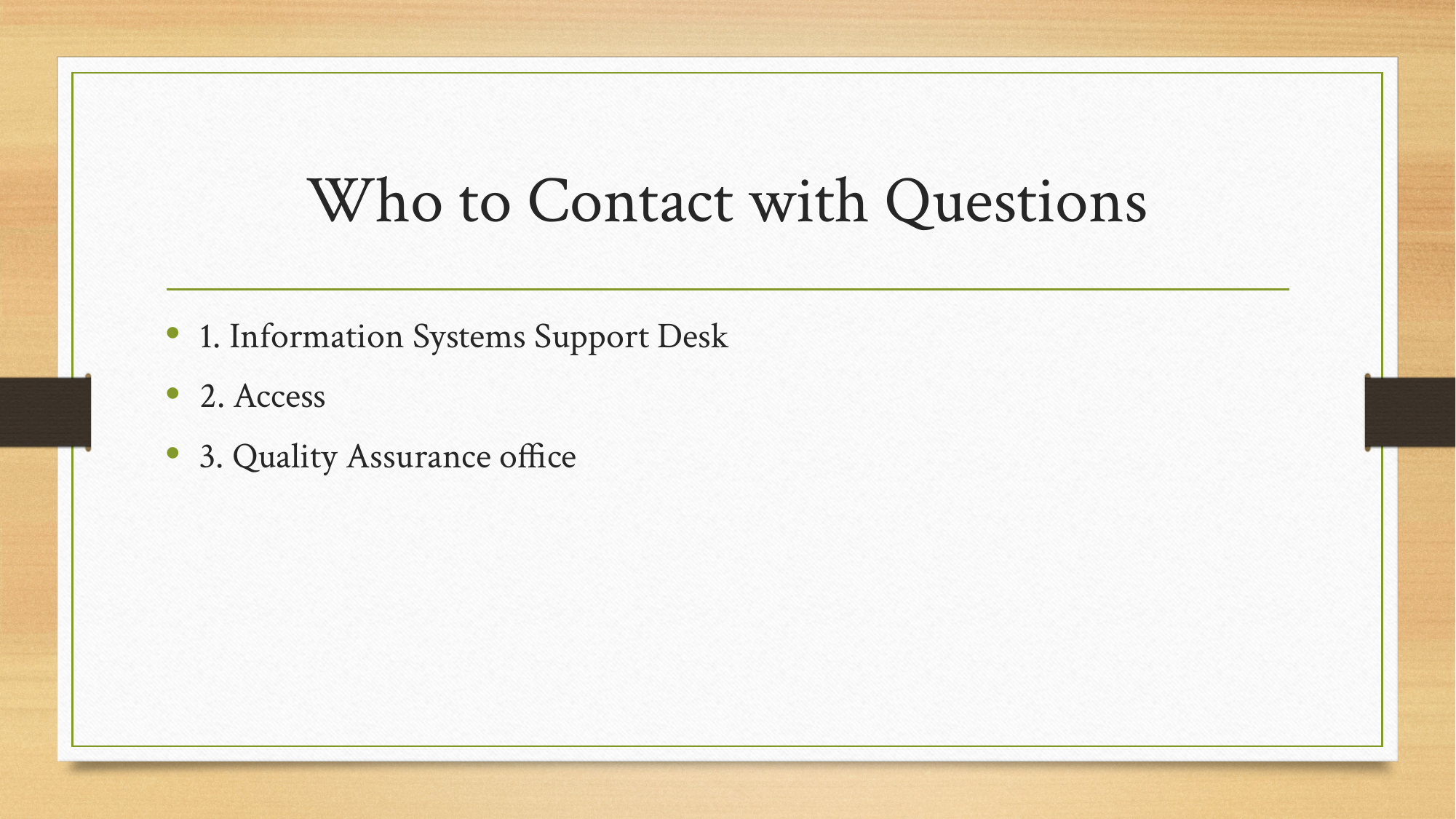

# Who to Contact with Questions
1. Information Systems Support Desk
2. Access
3. Quality Assurance office